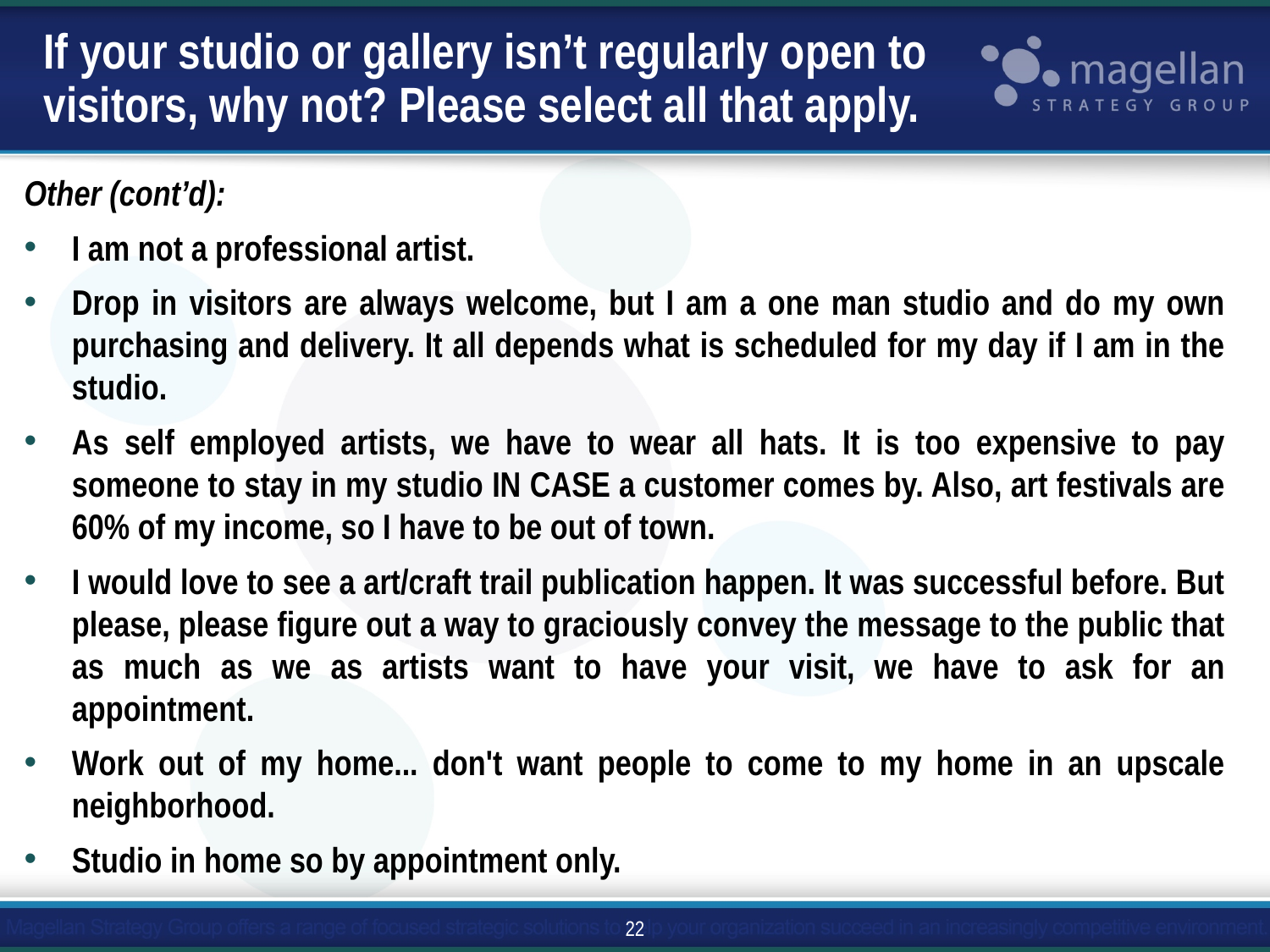

# If your studio or gallery isn’t regularly open to visitors, why not? Please select all that apply.
Other (cont’d):
I am not a professional artist.
Drop in visitors are always welcome, but I am a one man studio and do my own purchasing and delivery. It all depends what is scheduled for my day if I am in the studio.
As self employed artists, we have to wear all hats. It is too expensive to pay someone to stay in my studio IN CASE a customer comes by. Also, art festivals are 60% of my income, so I have to be out of town.
I would love to see a art/craft trail publication happen. It was successful before. But please, please figure out a way to graciously convey the message to the public that as much as we as artists want to have your visit, we have to ask for an appointment.
Work out of my home... don't want people to come to my home in an upscale neighborhood.
Studio in home so by appointment only.
22